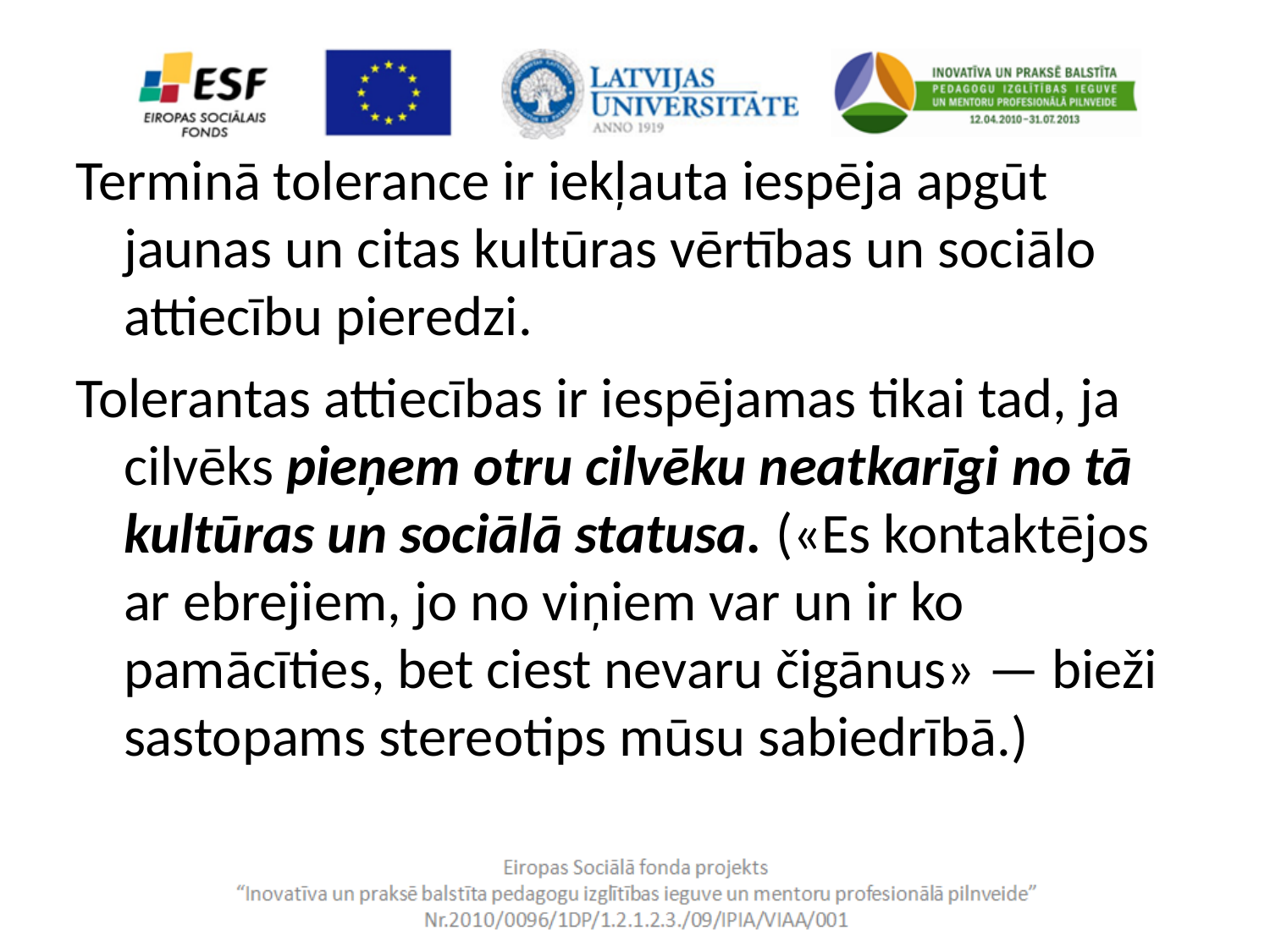

Terminā tolerance ir iekļauta iespēja apgūt jaunas un citas kultūras vērtības un sociālo attiecību pieredzi.
Tolerantas attiecības ir iespējamas tikai tad, ja cilvēks pieņem otru cilvēku neatkarīgi no tā kultūras un sociālā statusa. («Es kontaktējos ar ebrejiem, jo no viņiem var un ir ko pamācīties, bet ciest nevaru čigānus» — bieži sastopams stereotips mūsu sabiedrībā.)